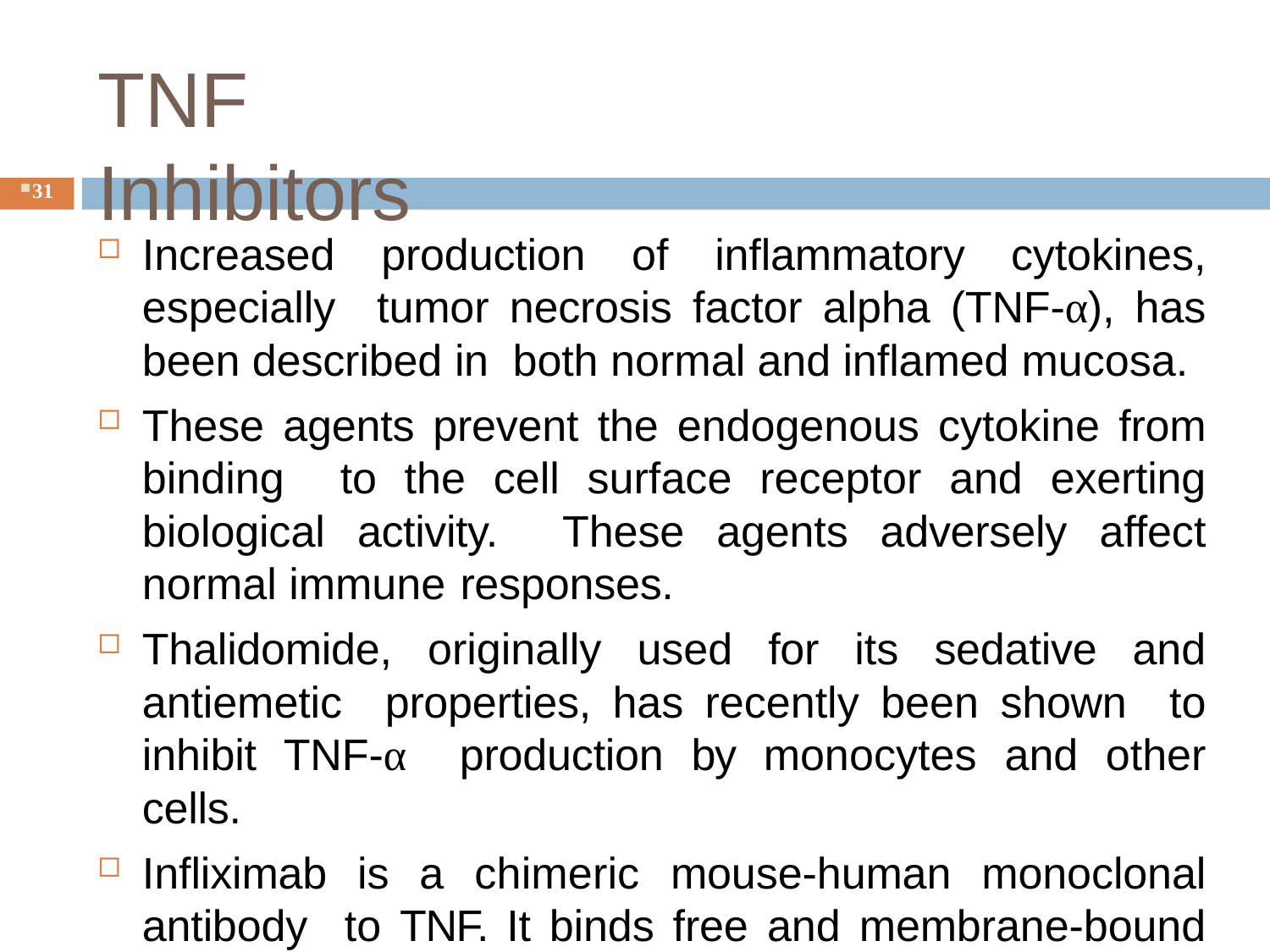

# TNF Inhibitors
31
Increased production of inﬂammatory cytokines, especially  tumor necrosis factor alpha (TNF-α), has been described in  both normal and inﬂamed mucosa.
These agents prevent the endogenous cytokine from binding  to the cell surface receptor and exerting biological activity.  These agents adversely affect normal immune responses.
Thalidomide, originally used for its sedative and antiemetic  properties, has recently been shown  to inhibit TNF-α  production by monocytes and other cells.
Infliximab is a chimeric mouse-human monoclonal antibody  to TNF. It binds free and membrane-bound TNF and thus  prevents the cytokine from binding to its cell surface  receptor .